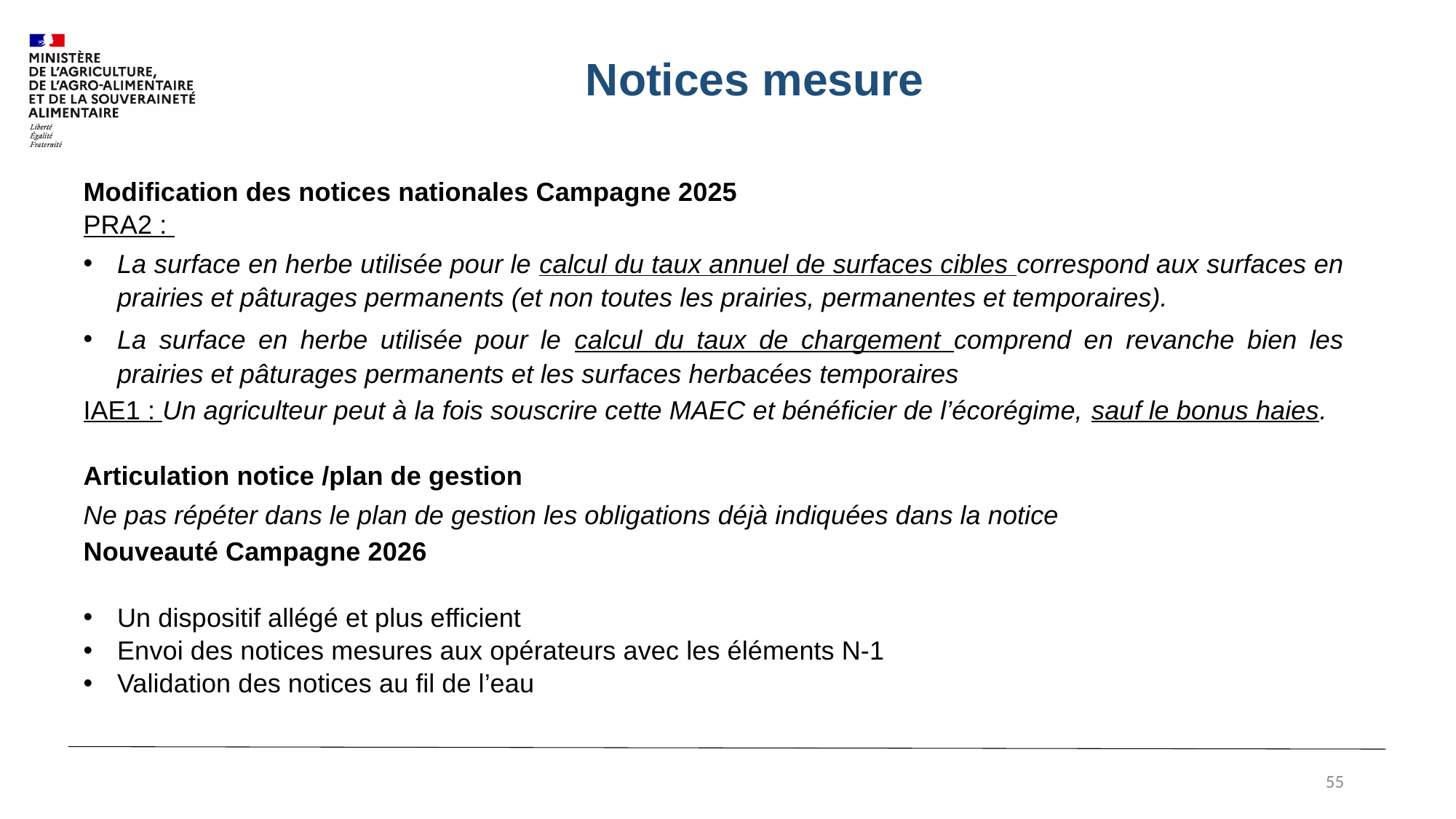

# Notices mesure

Modification des notices nationales Campagne 2025
PRA2 :
La surface en herbe utilisée pour le calcul du taux annuel de surfaces cibles correspond aux surfaces en prairies et pâturages permanents (et non toutes les prairies, permanentes et temporaires).
La surface en herbe utilisée pour le calcul du taux de chargement comprend en revanche bien les prairies et pâturages permanents et les surfaces herbacées temporaires
IAE1 : Un agriculteur peut à la fois souscrire cette MAEC et bénéficier de l’écorégime, sauf le bonus haies.

Articulation notice /plan de gestion
Ne pas répéter dans le plan de gestion les obligations déjà indiquées dans la notice
Nouveauté Campagne 2026

Un dispositif allégé et plus efficient
Envoi des notices mesures aux opérateurs avec les éléments N-1
Validation des notices au fil de l’eau

55